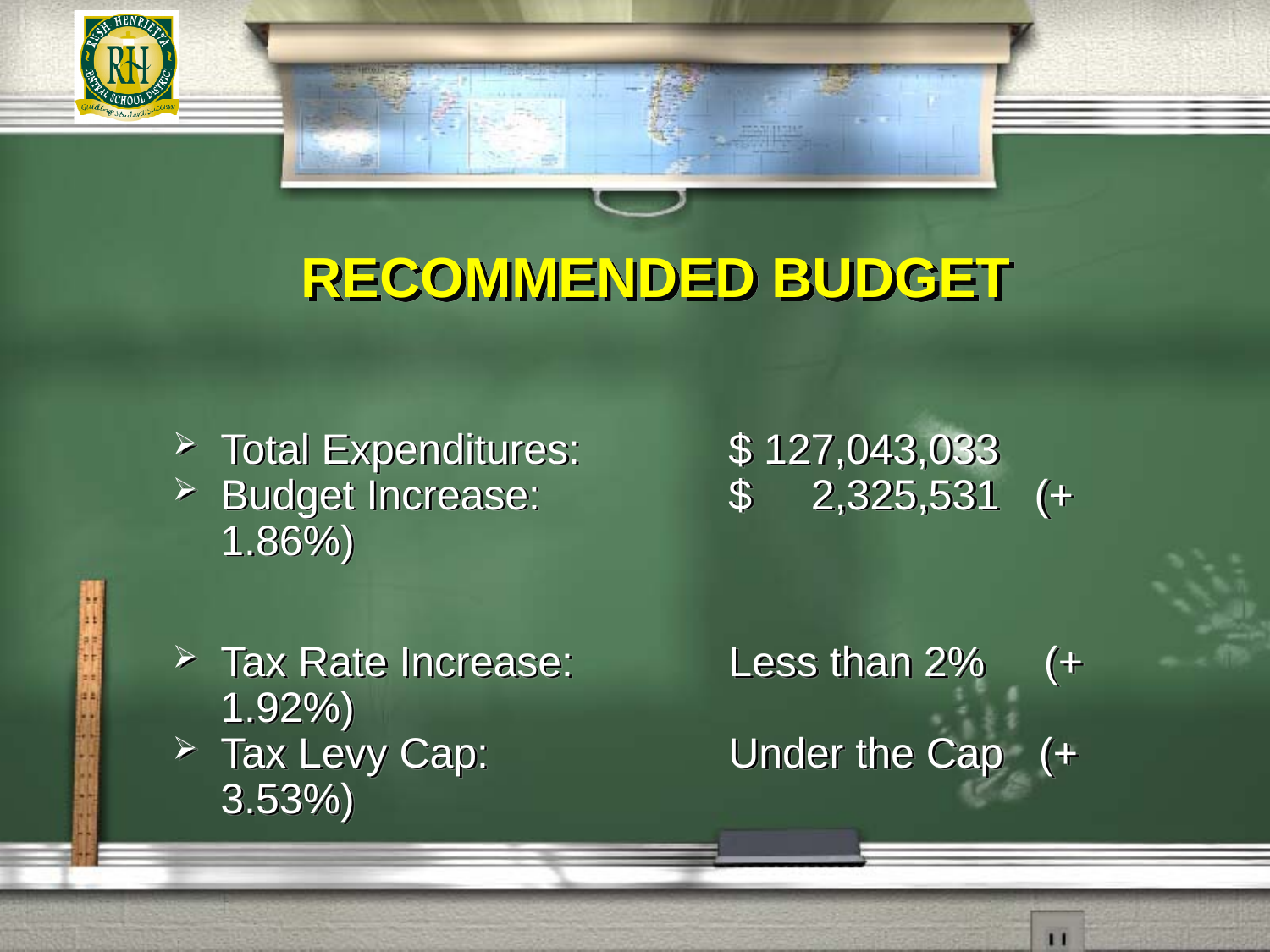

# RECOMMENDED BUDGET

Total Expenditures:	$ 127,043,033
Budget Increase:	$     2,325,531   (+ 1.86%)

Tax Rate Increase:	Less than 2%     (+ 1.92%)
Tax Levy Cap:	Under the Cap   (+ 3.53%)